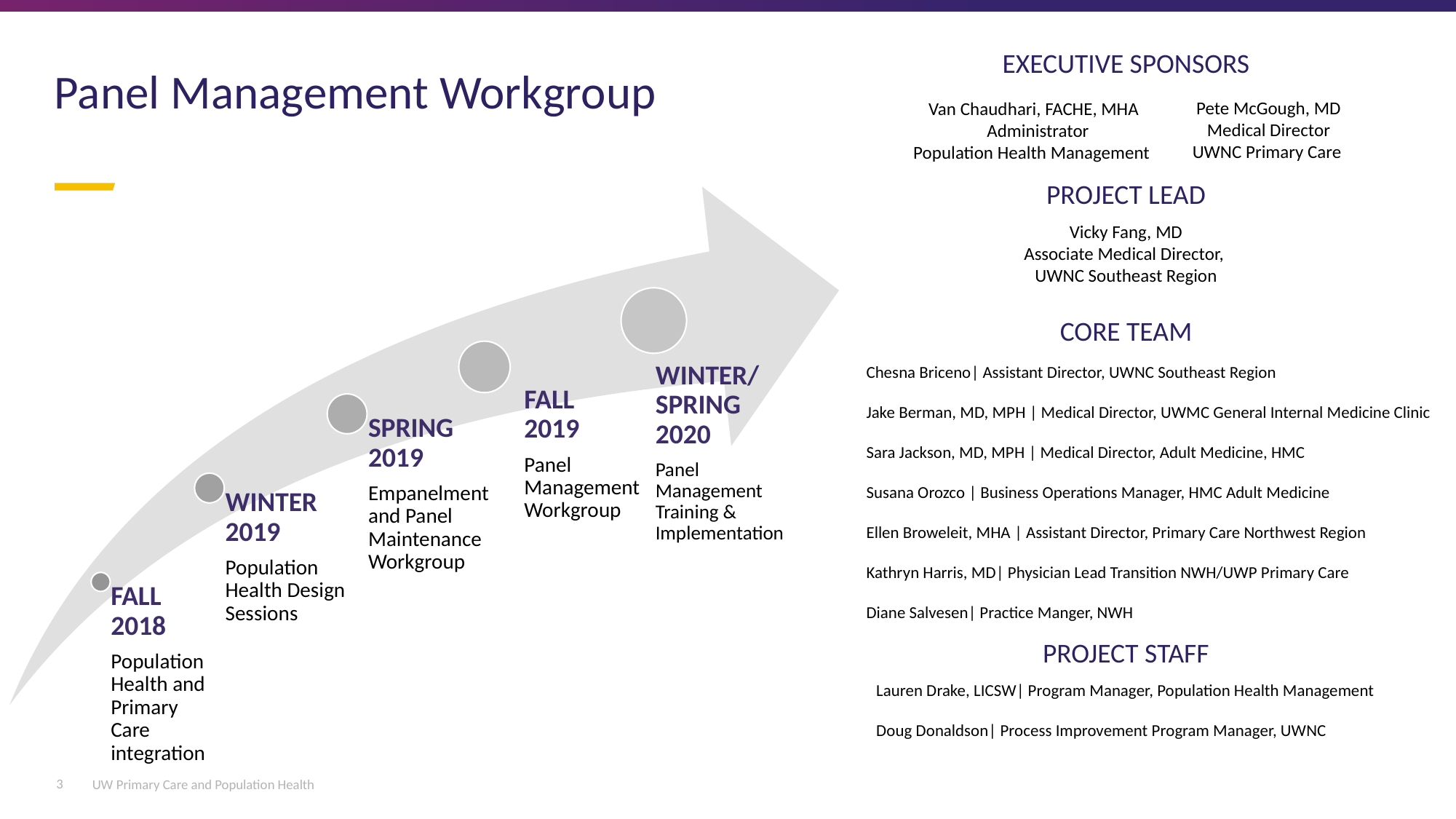

EXECUTIVE SPONSORS
# Panel Management Workgroup
Pete McGough, MD
Medical Director
UWNC Primary Care
Van Chaudhari, FACHE, MHA
 Administrator
Population Health Management
FALL      2018
Population Health and Primary Care integration
WINTER   2019
Population Health Design Sessions
SPRING    2019
Empanelment and Panel Maintenance Workgroup
FALL
2019
Panel Management Workgroup
WINTER/
SPRING
2020
Panel Management Training & Implementation
PROJECT LEAD
Vicky Fang, MD
Associate Medical Director,
UWNC Southeast Region
CORE TEAM
Chesna Briceno| Assistant Director, UWNC Southeast Region

Jake Berman, MD, MPH | Medical Director, UWMC General Internal Medicine Clinic

Sara Jackson, MD, MPH | Medical Director, Adult Medicine, HMC

Susana Orozco | Business Operations Manager, HMC Adult Medicine

Ellen Broweleit, MHA | Assistant Director, Primary Care Northwest Region

Kathryn Harris, MD| Physician Lead Transition NWH/UWP Primary Care

Diane Salvesen| Practice Manger, NWH

PROJECT STAFF
Lauren Drake, LICSW| Program Manager, Population Health Management

Doug Donaldson| Process Improvement Program Manager, UWNC
3

UW Primary Care and Population Health